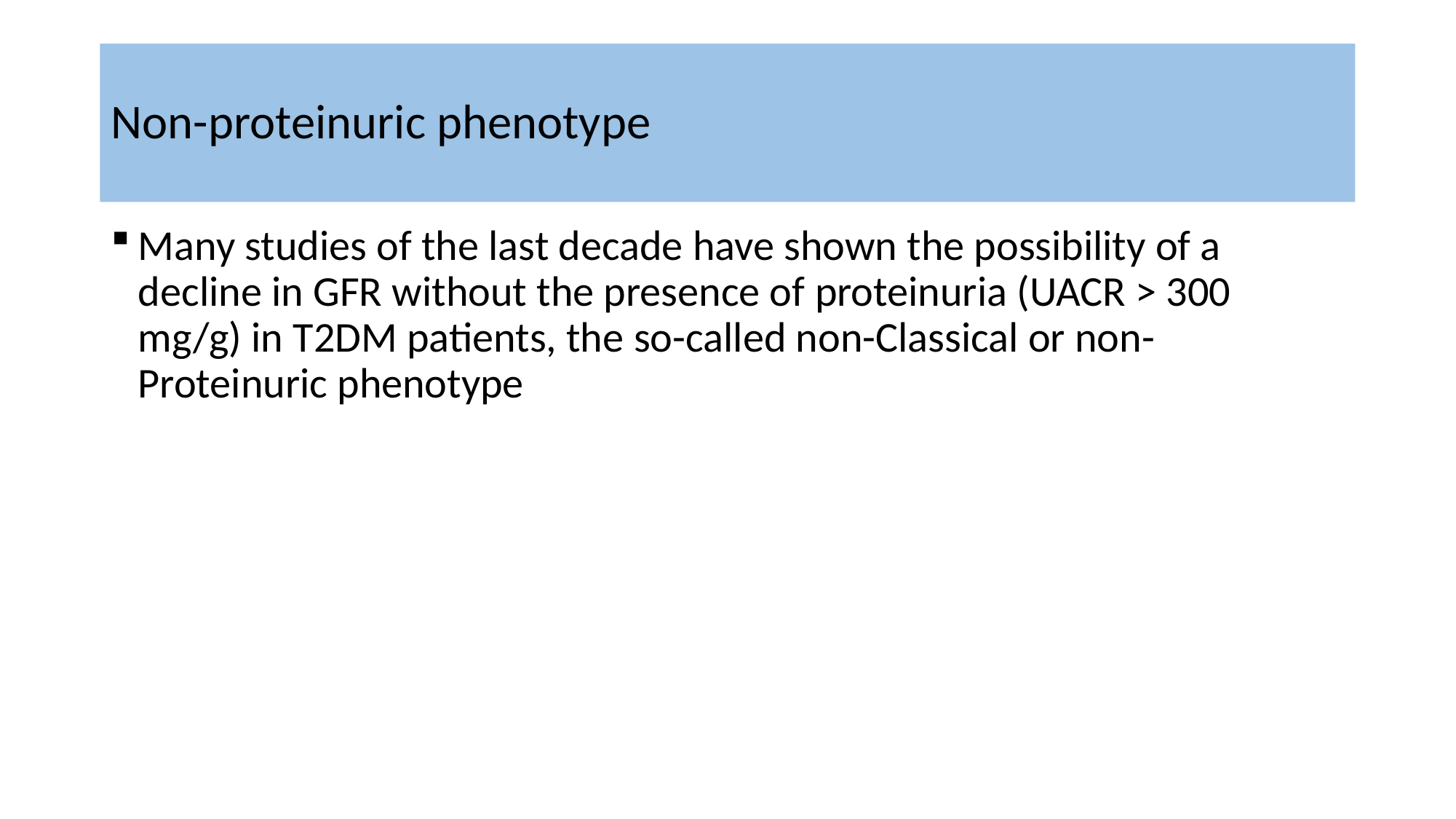

# Non-proteinuric phenotype
Many studies of the last decade have shown the possibility of a decline in GFR without the presence of proteinuria (UACR > 300 mg/g) in T2DM patients, the so-called non-Classical or non-Proteinuric phenotype